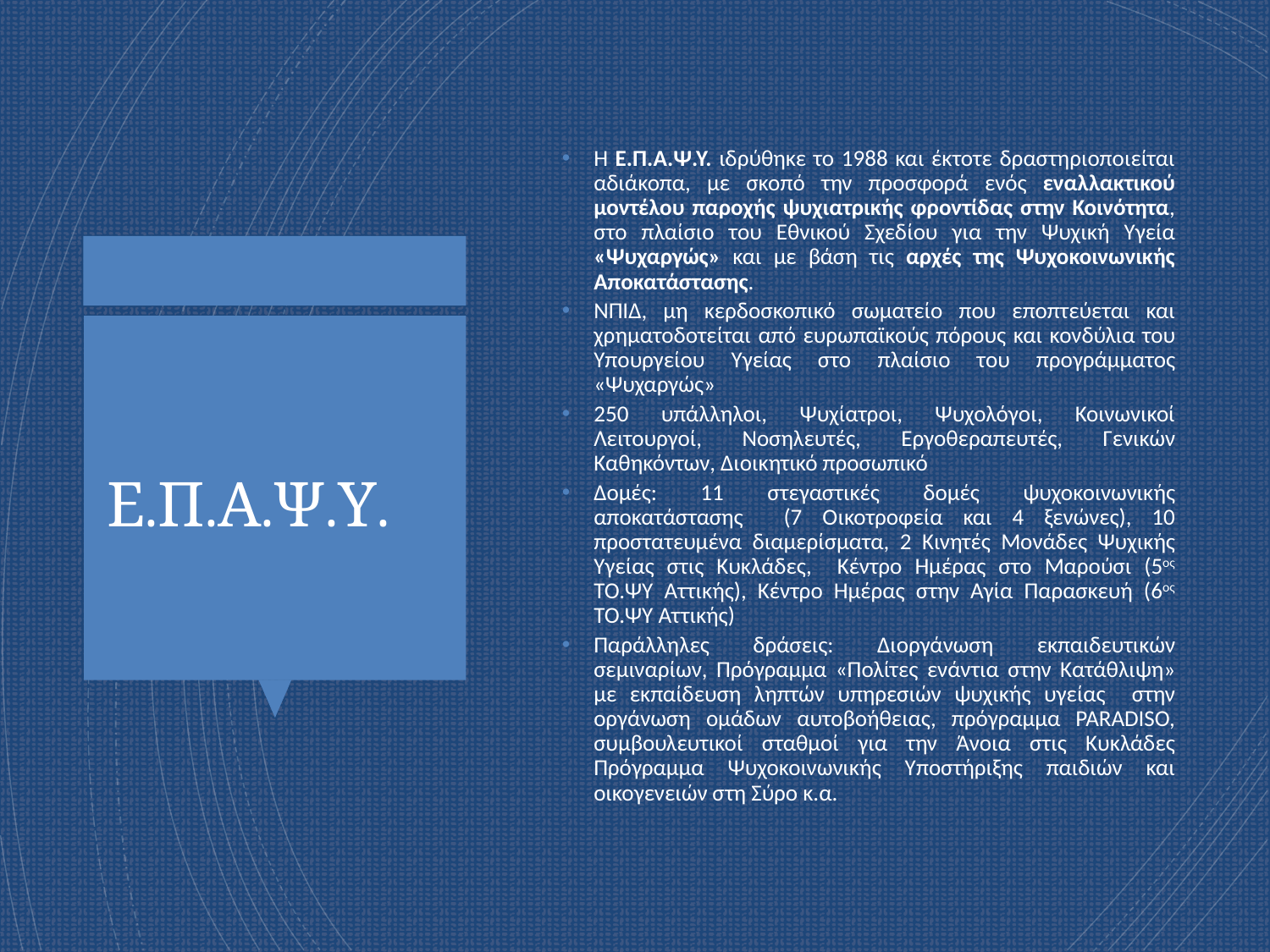

Η Ε.Π.Α.Ψ.Υ. ιδρύθηκε το 1988 και έκτοτε δραστηριοποιείται αδιάκοπα, με σκοπό την προσφορά ενός εναλλακτικού μοντέλου παροχής ψυχιατρικής φροντίδας στην Κοινότητα, στο πλαίσιο του Εθνικού Σχεδίου για την Ψυχική Υγεία «Ψυχαργώς» και με βάση τις αρχές της Ψυχοκοινωνικής Αποκατάστασης.
ΝΠΙΔ, μη κερδοσκοπικό σωματείο που εποπτεύεται και χρηματοδοτείται από ευρωπαϊκούς πόρους και κονδύλια του Υπουργείου Υγείας στο πλαίσιο του προγράμματος «Ψυχαργώς»
250 υπάλληλοι, Ψυχίατροι, Ψυχολόγοι, Κοινωνικοί Λειτουργοί, Νοσηλευτές, Εργοθεραπευτές, Γενικών Καθηκόντων, Διοικητικό προσωπικό
Δομές: 11 στεγαστικές δομές ψυχοκοινωνικής αποκατάστασης  (7 Οικοτροφεία και 4 ξενώνες), 10 προστατευμένα διαμερίσματα, 2 Κινητές Μονάδες Ψυχικής Υγείας στις Κυκλάδες,  Κέντρο Ημέρας στο Μαρούσι (5ος ΤΟ.ΨΥ Αττικής), Κέντρο Ημέρας στην Αγία Παρασκευή (6ος ΤΟ.ΨΥ Αττικής)
Παράλληλες δράσεις: Διοργάνωση εκπαιδευτικών σεμιναρίων, Πρόγραμμα «Πολίτες ενάντια στην Κατάθλιψη» με εκπαίδευση ληπτών υπηρεσιών ψυχικής υγείας  στην οργάνωση ομάδων αυτοβοήθειας, πρόγραμμα PARADISO, συμβουλευτικοί σταθμοί για την Άνοια στις Κυκλάδες Πρόγραμμα Ψυχοκοινωνικής Υποστήριξης παιδιών και οικογενειών στη Σύρο κ.α.

# Ε.Π.Α.Ψ.Υ.